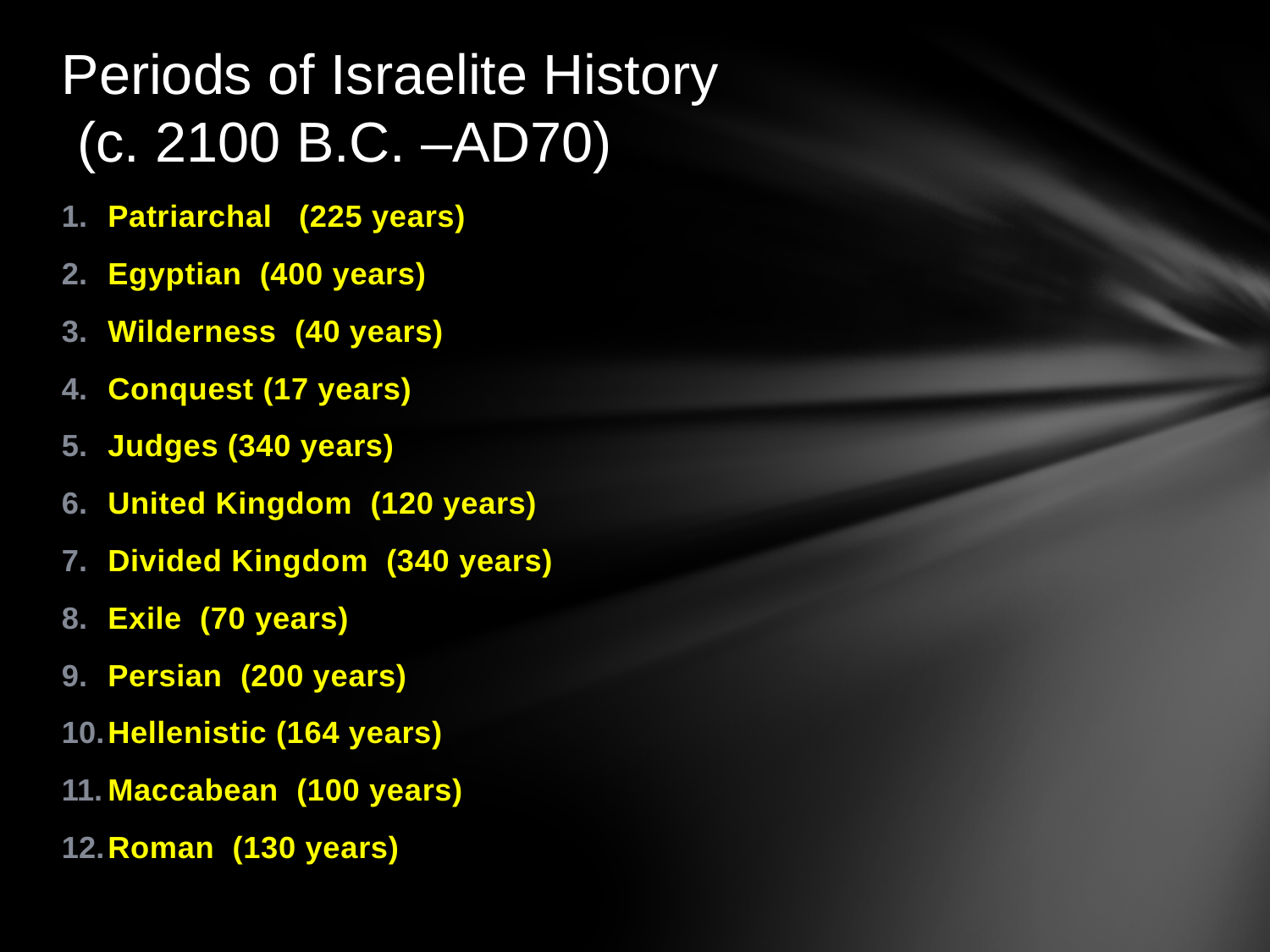

# Periods of Israelite History (c. 2100 B.C. –AD70)
Patriarchal   (225 years)
Egyptian  (400 years)
Wilderness  (40 years)
Conquest (17 years)
Judges (340 years)
United Kingdom  (120 years)
Divided Kingdom  (340 years)
Exile  (70 years)
Persian  (200 years)
Hellenistic (164 years)
Maccabean  (100 years)
Roman  (130 years)